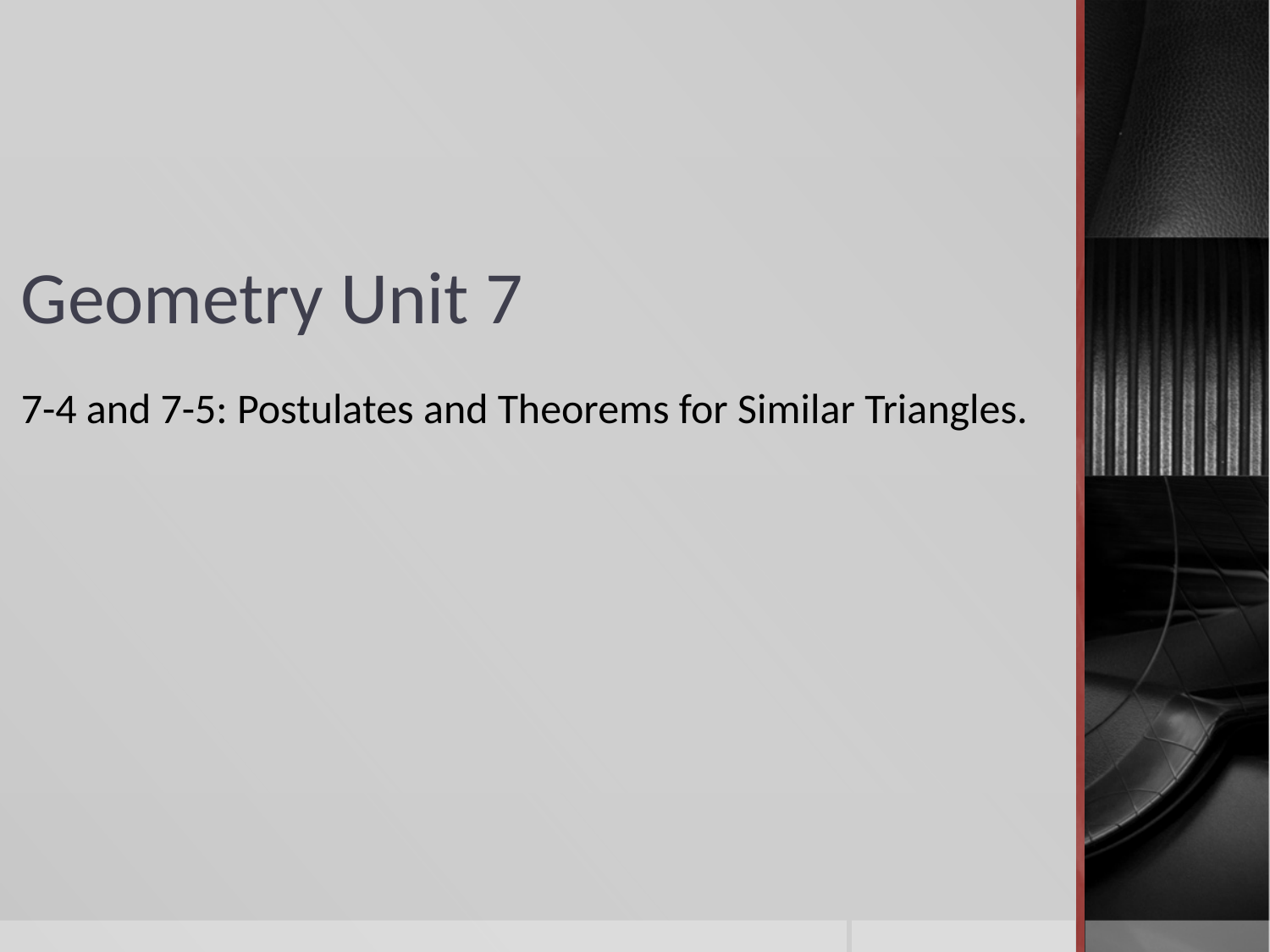

# Geometry Unit 7
7-4 and 7-5: Postulates and Theorems for Similar Triangles.